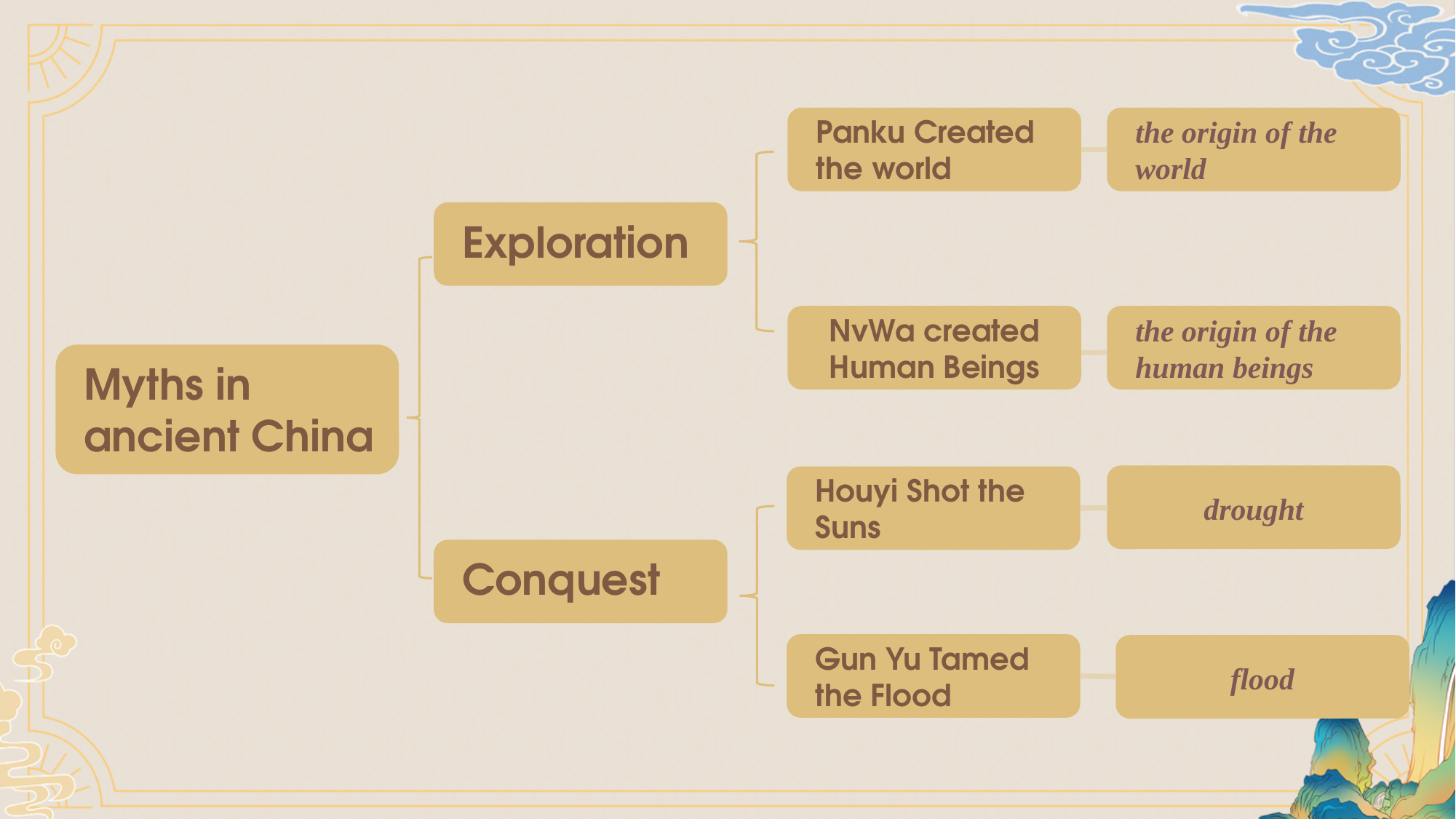

Panku Created the world

the origin of the world

NvWa created Human Beings

the origin of the human beings

Exploration

Myths in
ancient China

drought

Houyi Shot the Suns

Gun Yu Tamed the Flood

flood

Conquest